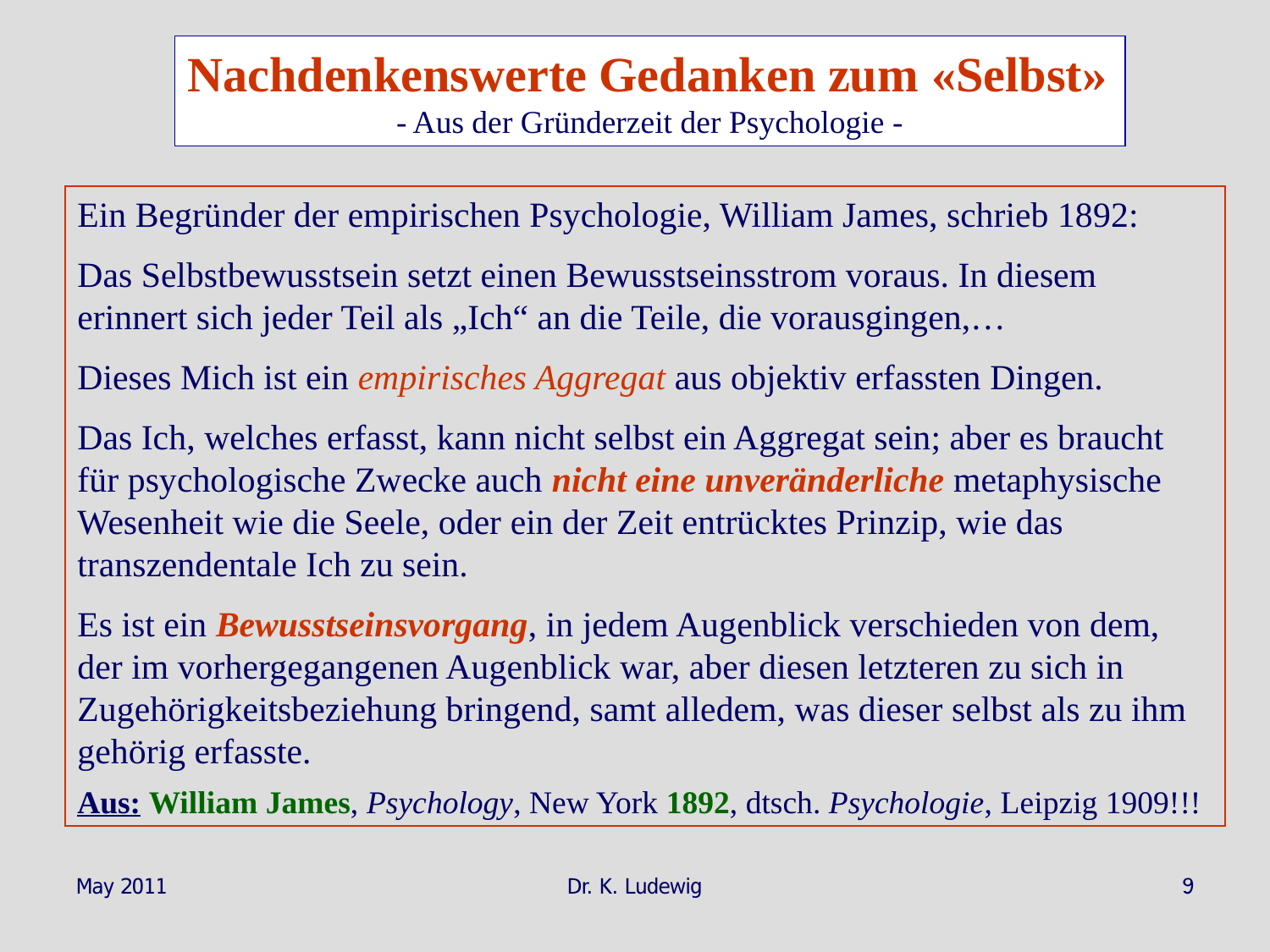

Nachdenkenswerte Gedanken zum «Selbst»
- Aus der Gründerzeit der Psychologie -
Ein Begründer der empirischen Psychologie, William James, schrieb 1892:
Das Selbstbewusstsein setzt einen Bewusstseinsstrom voraus. In diesem erinnert sich jeder Teil als „Ich“ an die Teile, die vorausgingen,…
Dieses Mich ist ein empirisches Aggregat aus objektiv erfassten Dingen.
Das Ich, welches erfasst, kann nicht selbst ein Aggregat sein; aber es braucht für psychologische Zwecke auch nicht eine unveränderliche metaphysische Wesenheit wie die Seele, oder ein der Zeit entrücktes Prinzip, wie das transzendentale Ich zu sein.
Es ist ein Bewusstseinsvorgang, in jedem Augenblick verschieden von dem, der im vorhergegangenen Augenblick war, aber diesen letzteren zu sich in Zugehörigkeitsbeziehung bringend, samt alledem, was dieser selbst als zu ihm gehörig erfasste.
Aus: William James, Psychology, New York 1892, dtsch. Psychologie, Leipzig 1909!!!

May 2011
Dr. K. Ludewig
9